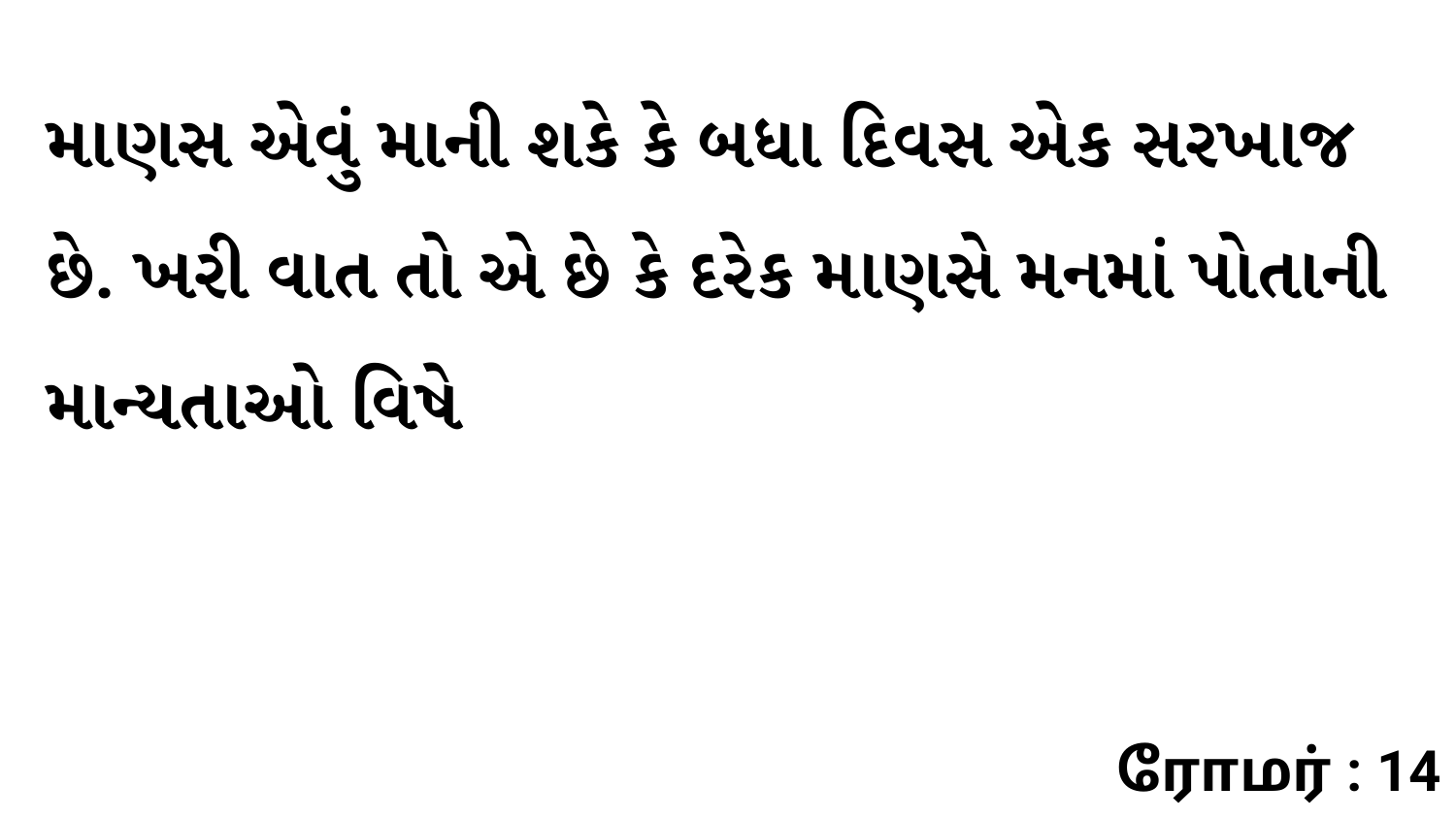

માણસ એવું માની શકે કે બધા દિવસ એક સરખાજ છે. ખરી વાત તો એ છે કે દરેક માણસે મનમાં પોતાની માન્યતાઓ વિષે
ரோமர் : 14